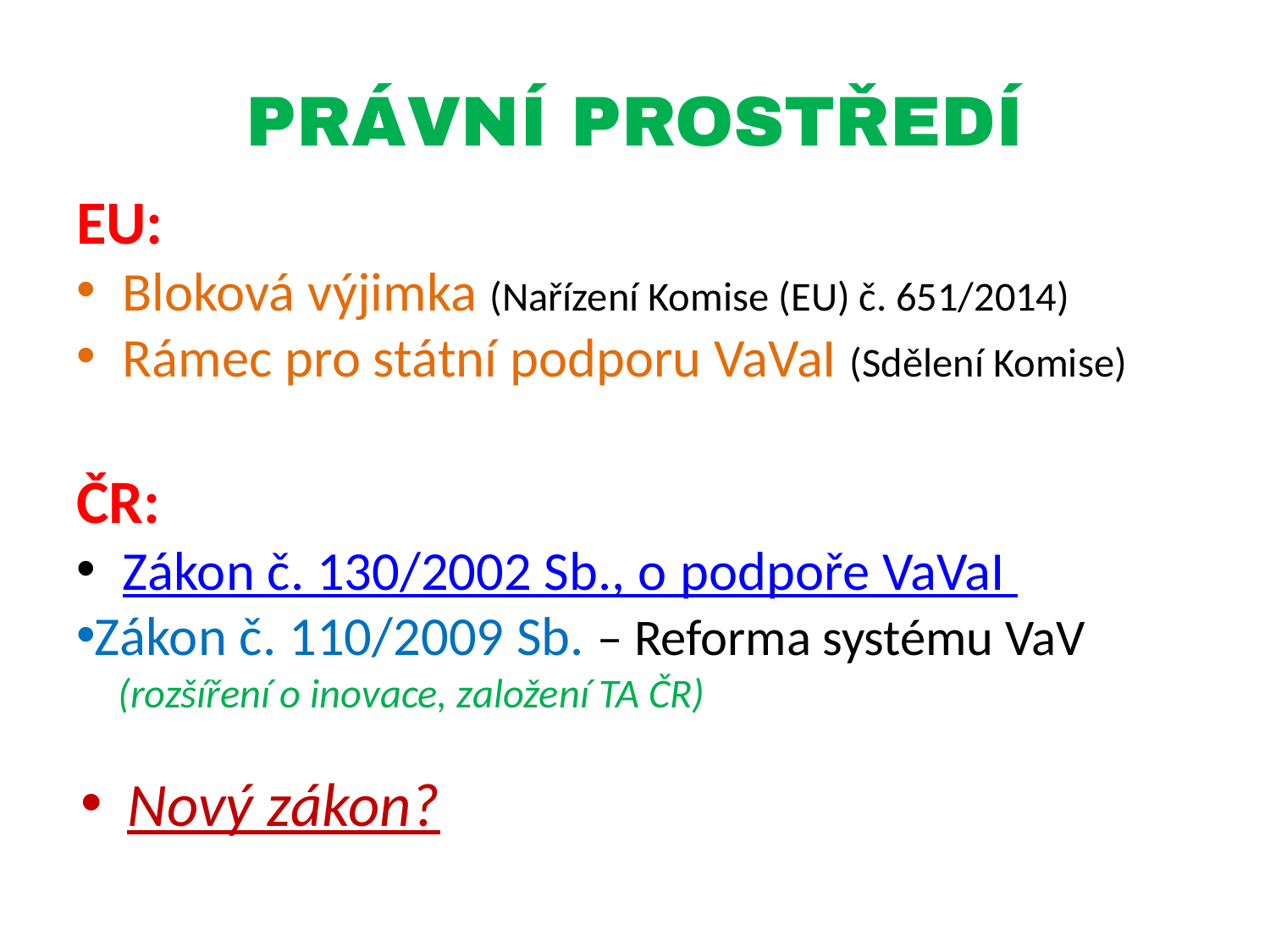

# PRÁVNÍ PROSTŘEDÍ
EU:
Bloková výjimka (Nařízení Komise (EU) č. 651/2014)
Rámec pro státní podporu VaVaI (Sdělení Komise)

ČR:
Zákon č. 130/2002 Sb., o podpoře VaVaI
Zákon č. 110/2009 Sb. – Reforma systému VaV
    (rozšíření o inovace, založení TA ČR)

Nový zákon?